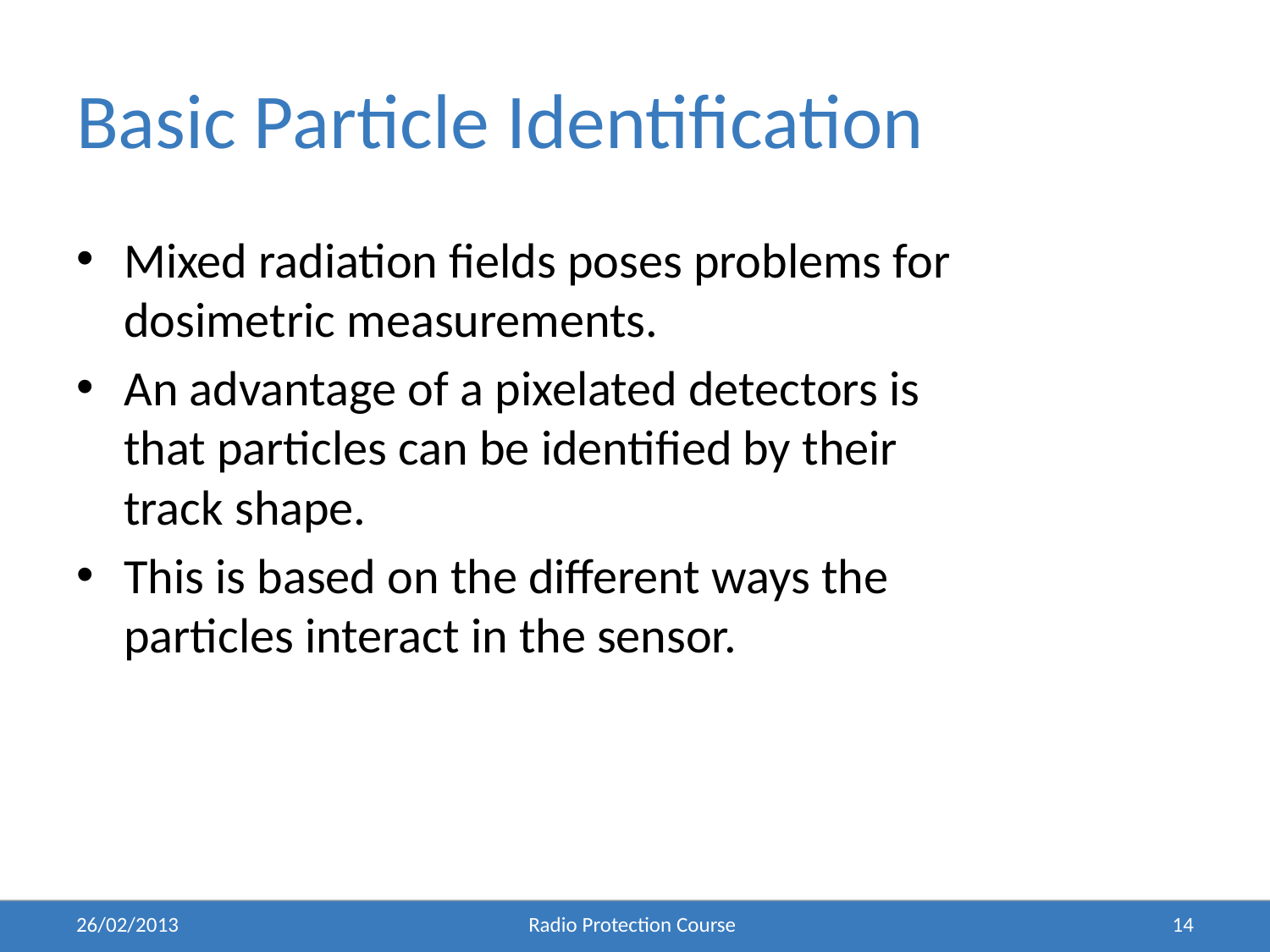

# Basic Particle Identification
Mixed radiation fields poses problems for dosimetric measurements.
An advantage of a pixelated detectors is that particles can be identified by their track shape.
This is based on the different ways the particles interact in the sensor.
26/02/2013
Radio Protection Course
14